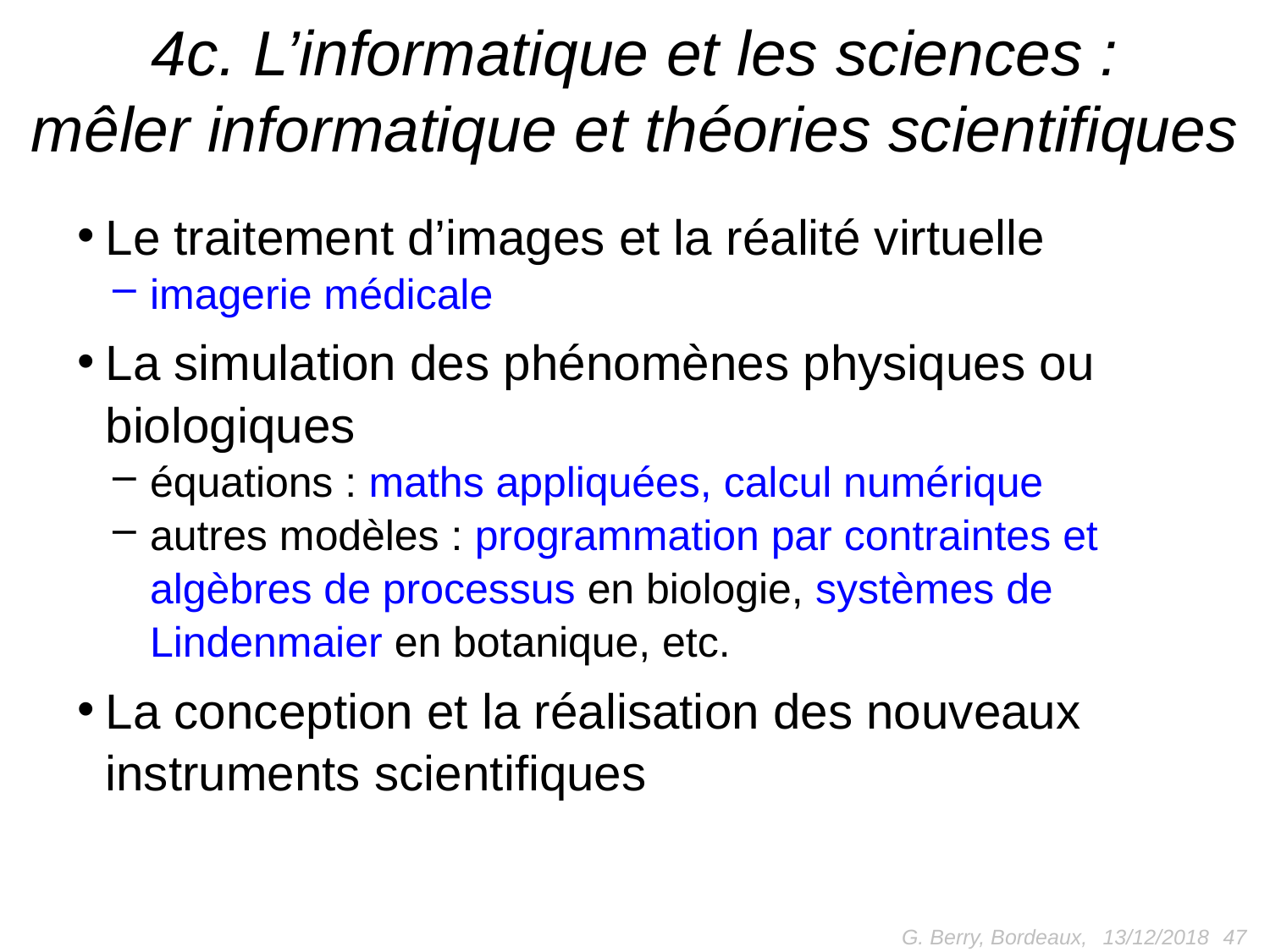

# 4c. L’informatique et les sciences : mêler informatique et théories scientifiques
Le traitement d’images et la réalité virtuelle
imagerie médicale
La simulation des phénomènes physiques ou biologiques
équations : maths appliquées, calcul numérique
autres modèles : programmation par contraintes et algèbres de processus en biologie, systèmes de Lindenmaier en botanique, etc.
La conception et la réalisation des nouveaux instruments scientifiques
G. Berry, Bordeaux,
47
13/12/2018